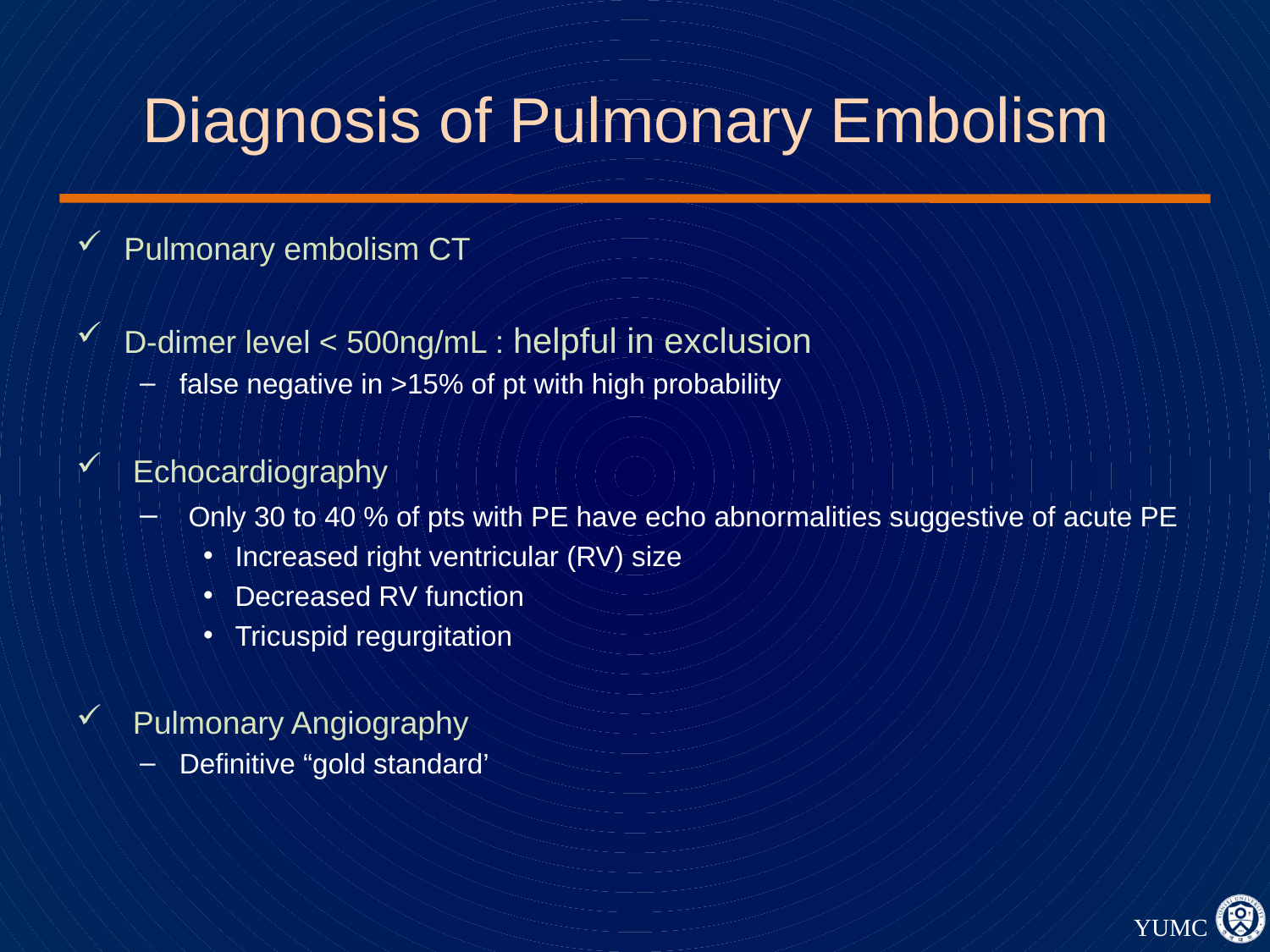

# Diagnosis of Pulmonary Embolism
Pulmonary embolism CT

D-dimer level < 500ng/mL : helpful in exclusion
false negative in >15% of pt with high probability

 Echocardiography
 Only 30 to 40 % of pts with PE have echo abnormalities suggestive of acute PE
Increased right ventricular (RV) size
Decreased RV function
Tricuspid regurgitation

 Pulmonary Angiography
Definitive “gold standard’